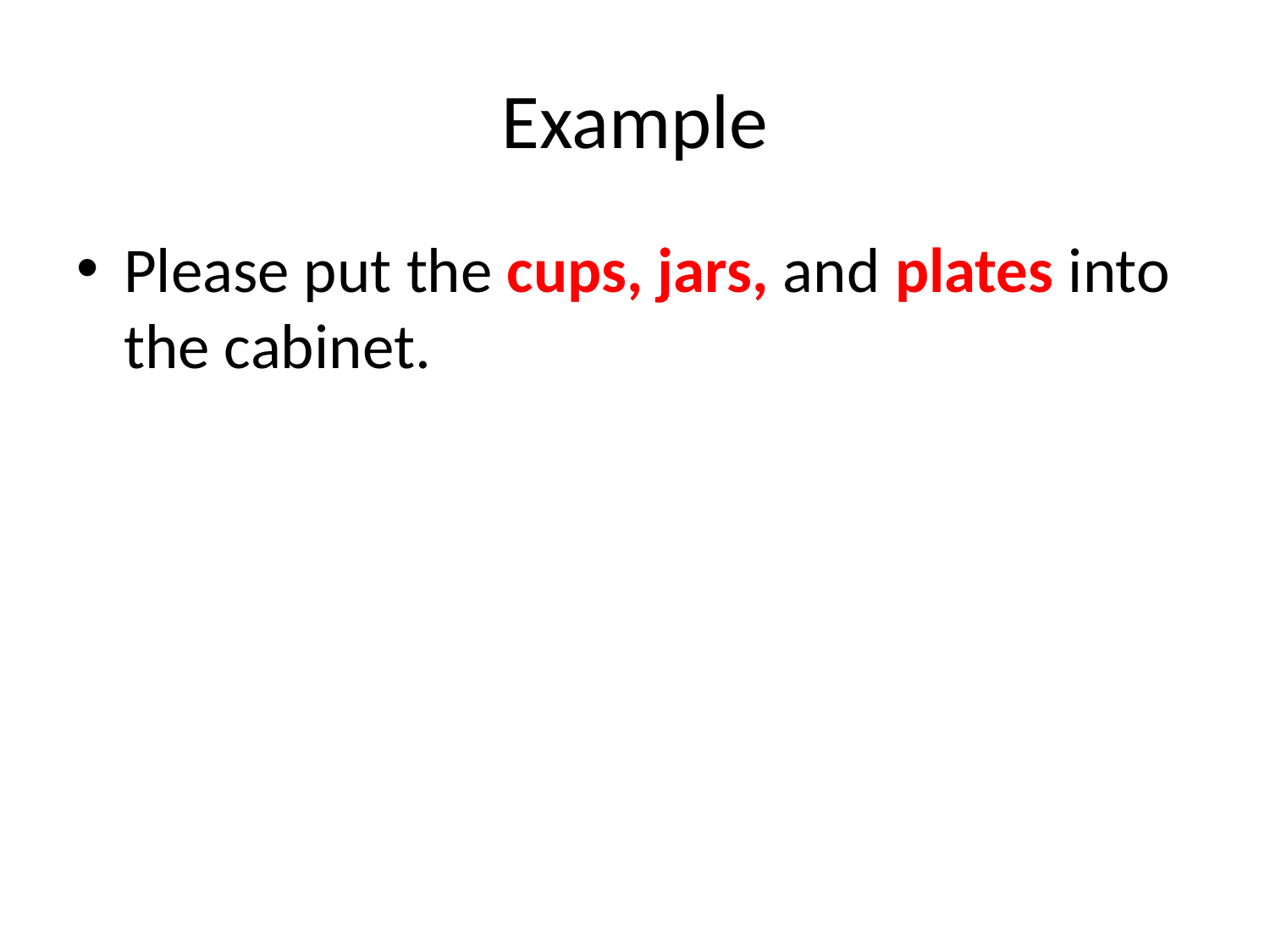

# Example
Please put the cups, jars, and plates into the cabinet.